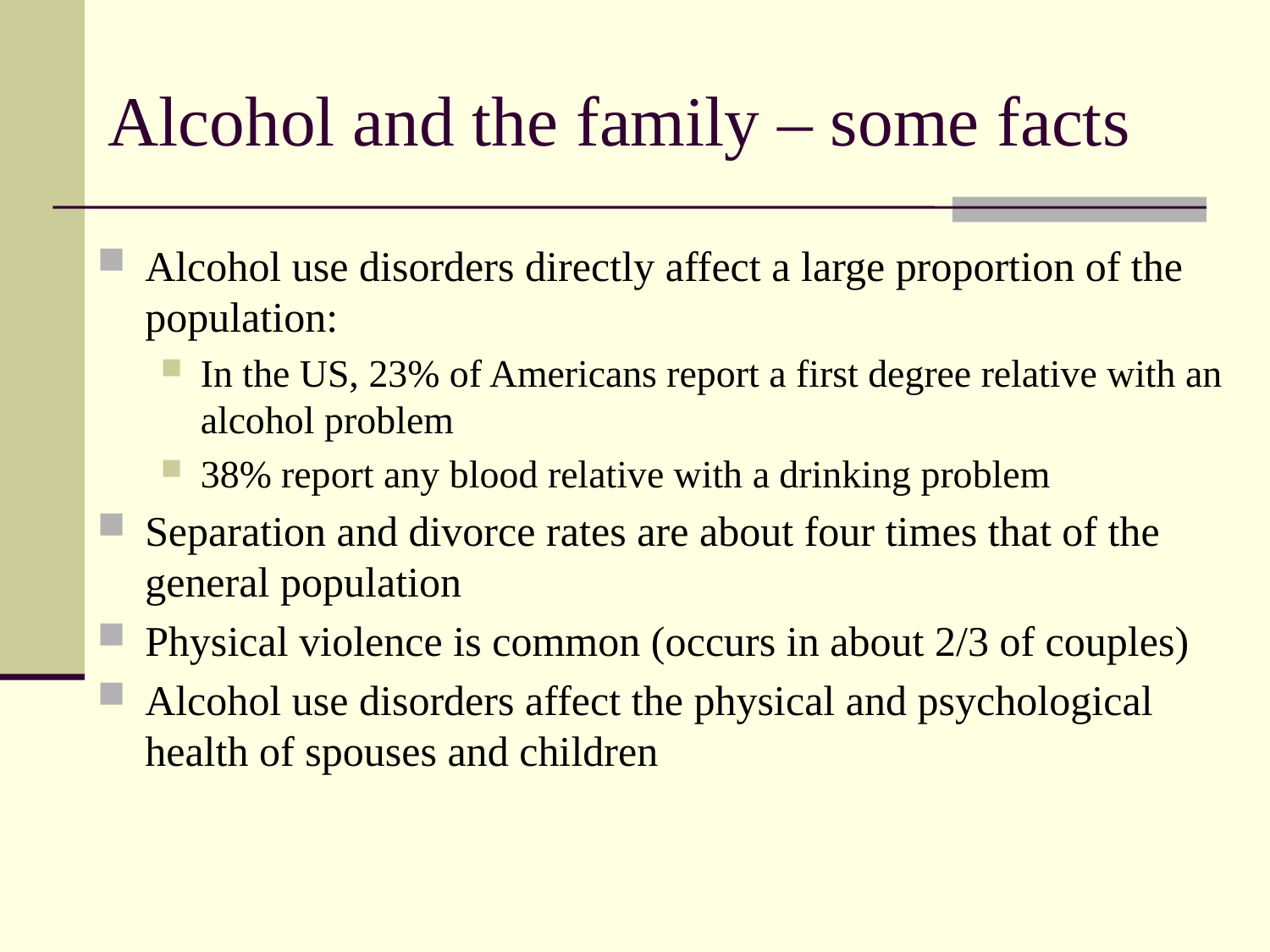

# Alcohol and the family – some facts
Alcohol use disorders directly affect a large proportion of the population:
In the US, 23% of Americans report a first degree relative with an alcohol problem
38% report any blood relative with a drinking problem
Separation and divorce rates are about four times that of the general population
Physical violence is common (occurs in about 2/3 of couples)
Alcohol use disorders affect the physical and psychological health of spouses and children